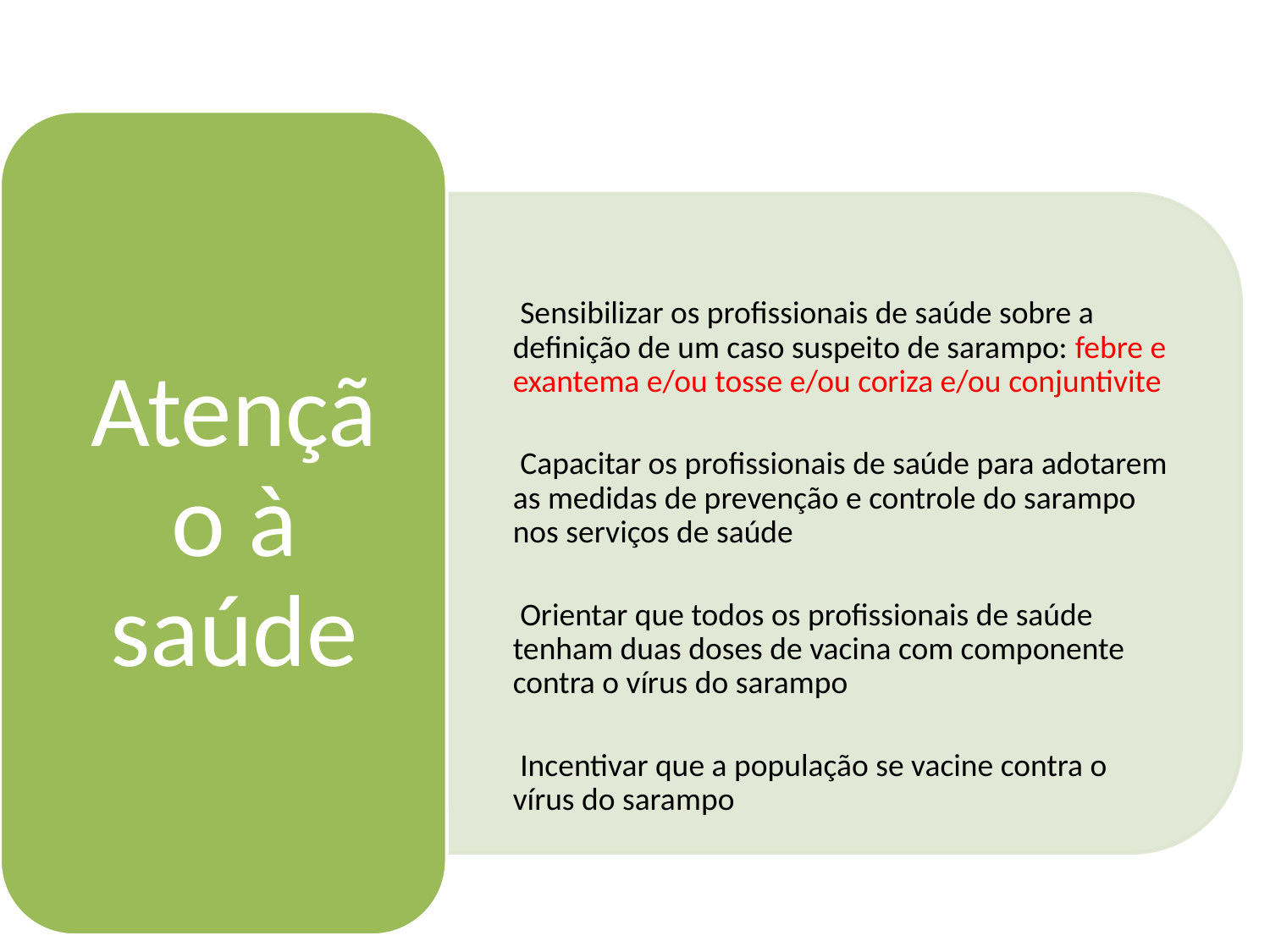

Sensibilizar os profissionais de saúde sobre a definição de um caso suspeito de sarampo: febre e exantema e/ou tosse e/ou coriza e/ou conjuntivite

 Capacitar os profissionais de saúde para adotarem as medidas de prevenção e controle do sarampo nos serviços de saúde

 Orientar que todos os profissionais de saúde tenham duas doses de vacina com componente contra o vírus do sarampo

 Incentivar que a população se vacine contra o vírus do sarampo

Atenção à saúde